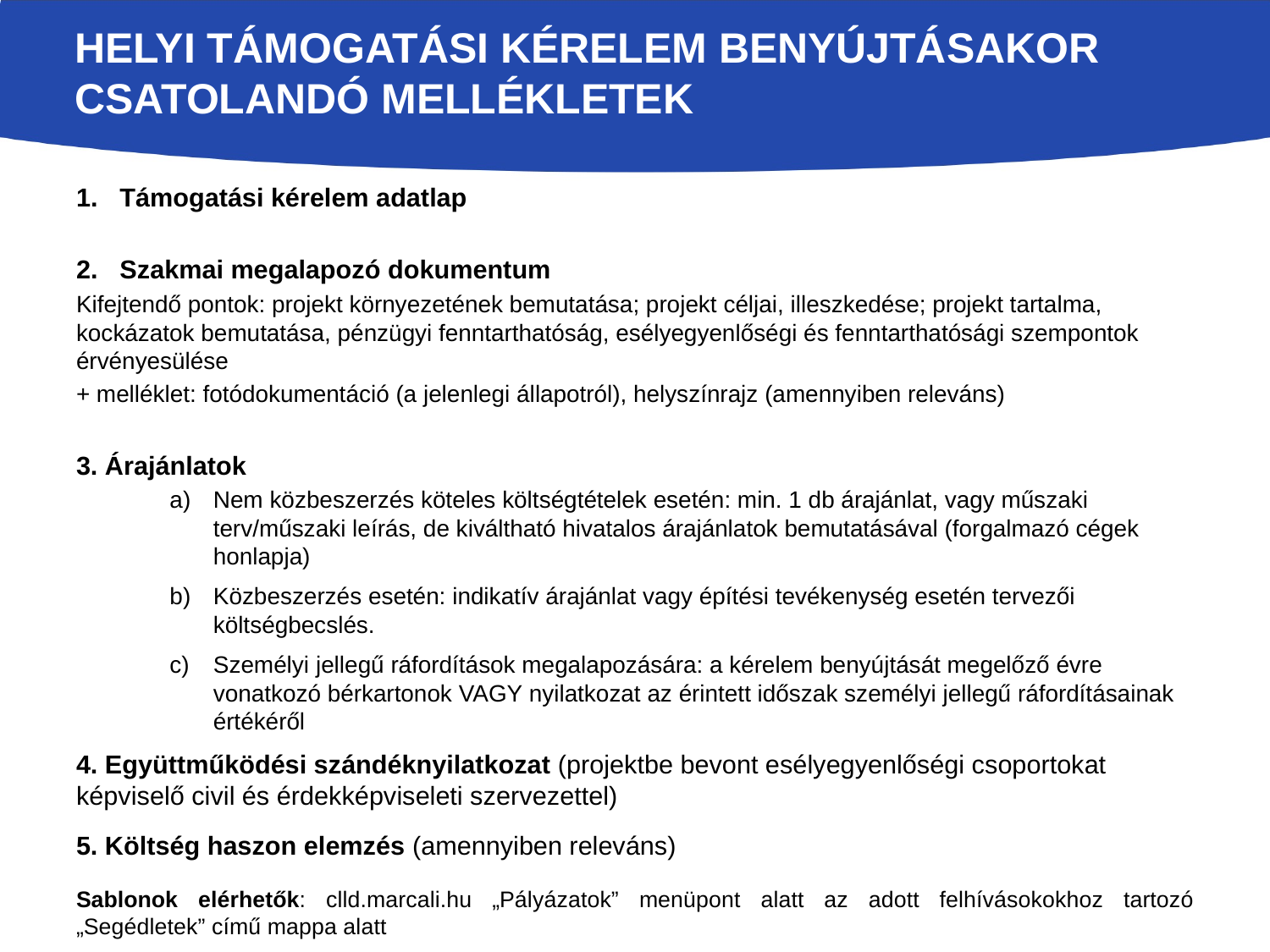

# Helyi támogatási kérelem benyújtásakor csatolandó mellékletek

Támogatási kérelem adatlap

Szakmai megalapozó dokumentum
Kifejtendő pontok: projekt környezetének bemutatása; projekt céljai, illeszkedése; projekt tartalma, kockázatok bemutatása, pénzügyi fenntarthatóság, esélyegyenlőségi és fenntarthatósági szempontok érvényesülése
+ melléklet: fotódokumentáció (a jelenlegi állapotról), helyszínrajz (amennyiben releváns)

3. Árajánlatok
Nem közbeszerzés köteles költségtételek esetén: min. 1 db árajánlat, vagy műszaki terv/műszaki leírás, de kiváltható hivatalos árajánlatok bemutatásával (forgalmazó cégek honlapja)
Közbeszerzés esetén: indikatív árajánlat vagy építési tevékenység esetén tervezői költségbecslés.
Személyi jellegű ráfordítások megalapozására: a kérelem benyújtását megelőző évre vonatkozó bérkartonok VAGY nyilatkozat az érintett időszak személyi jellegű ráfordításainak értékéről
4. Együttműködési szándéknyilatkozat (projektbe bevont esélyegyenlőségi csoportokat képviselő civil és érdekképviseleti szervezettel)
5. Költség haszon elemzés (amennyiben releváns)
Sablonok elérhetők: clld.marcali.hu „Pályázatok” menüpont alatt az adott felhívásokokhoz tartozó „Segédletek” című mappa alatt